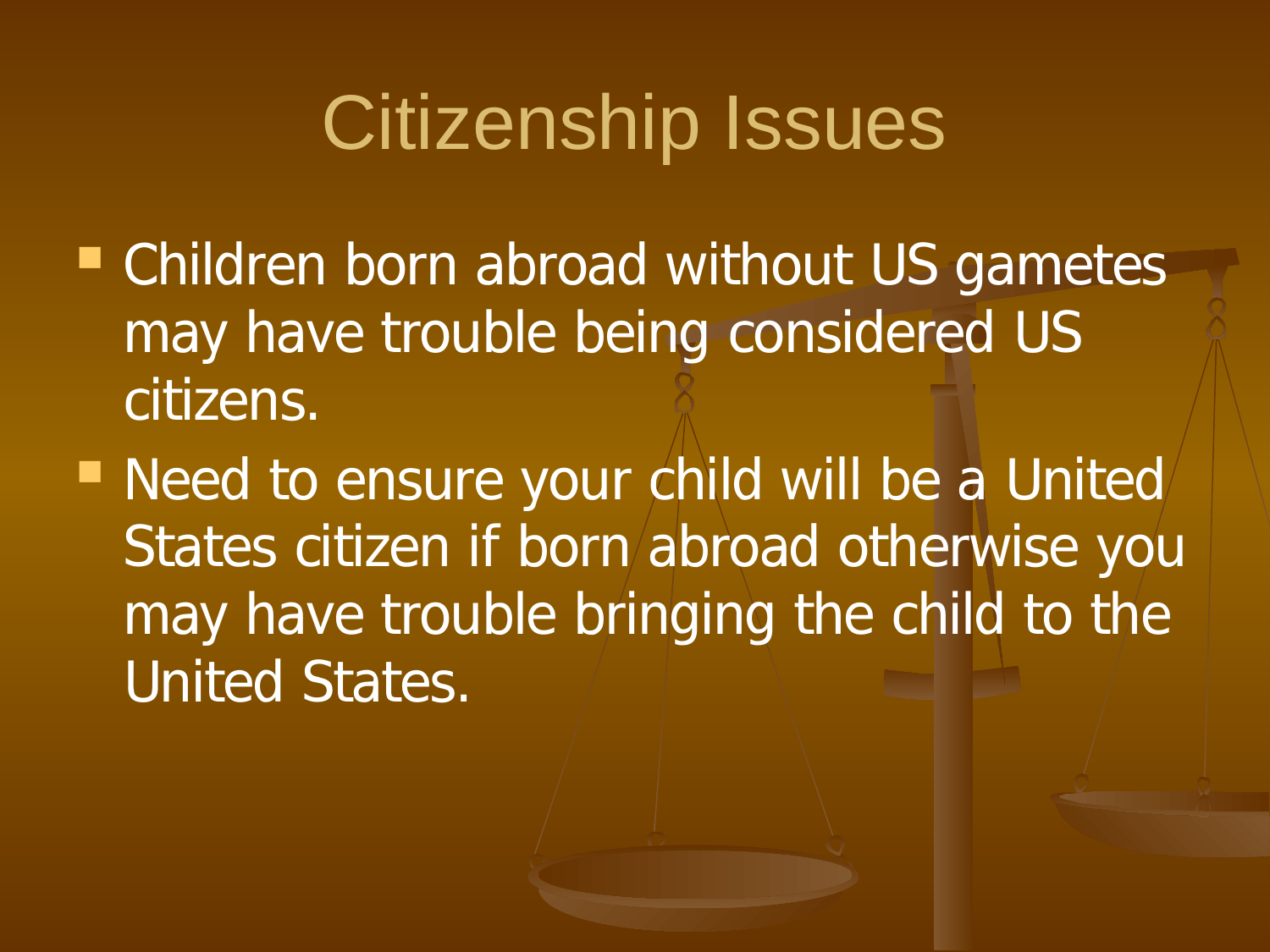

# Citizenship Issues
Children born abroad without US gametes may have trouble being considered US citizens.
Need to ensure your child will be a United States citizen if born abroad otherwise you may have trouble bringing the child to the United States.